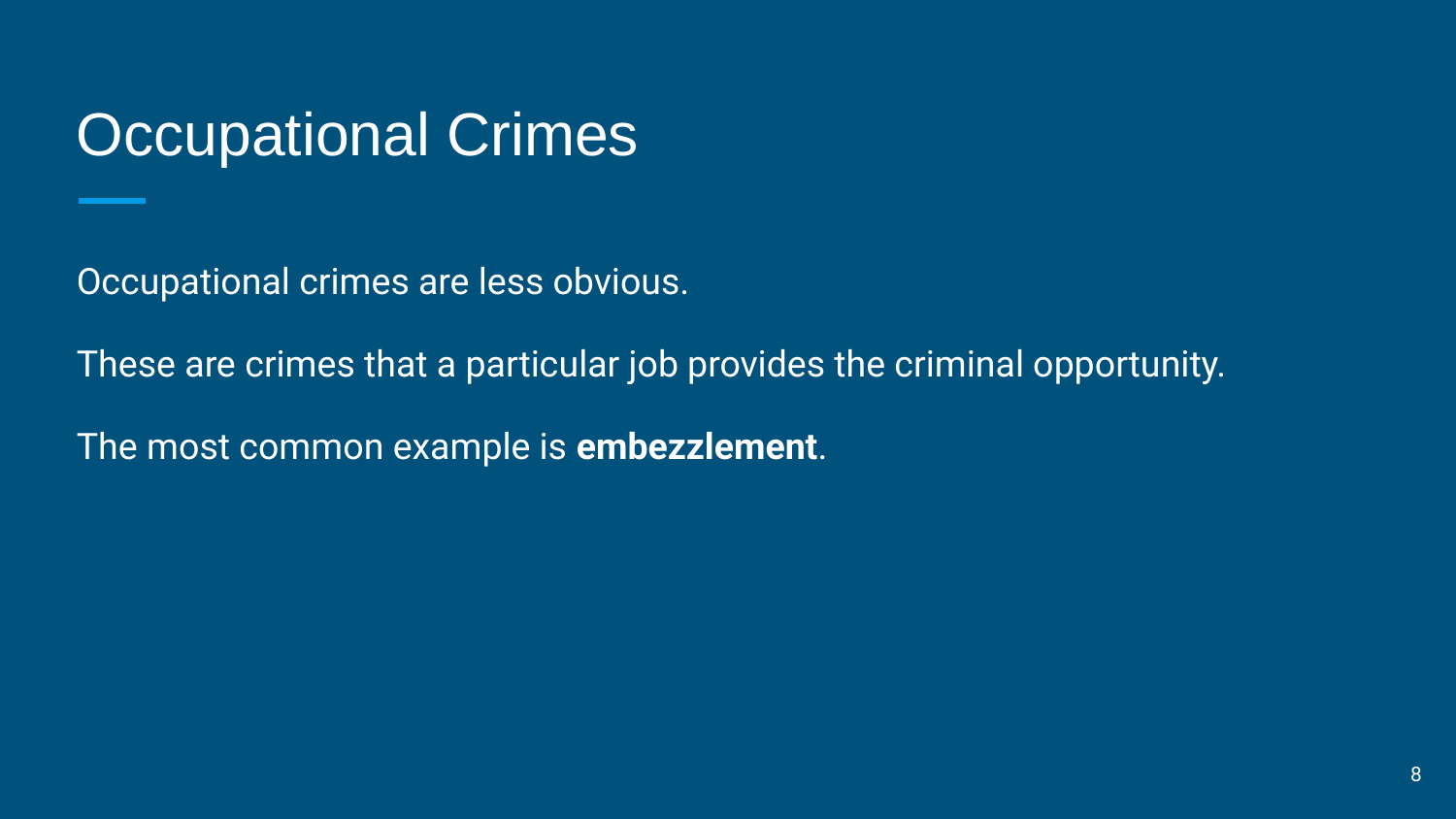

# Occupational Crimes
Occupational crimes are less obvious.
These are crimes that a particular job provides the criminal opportunity.
The most common example is embezzlement.
8